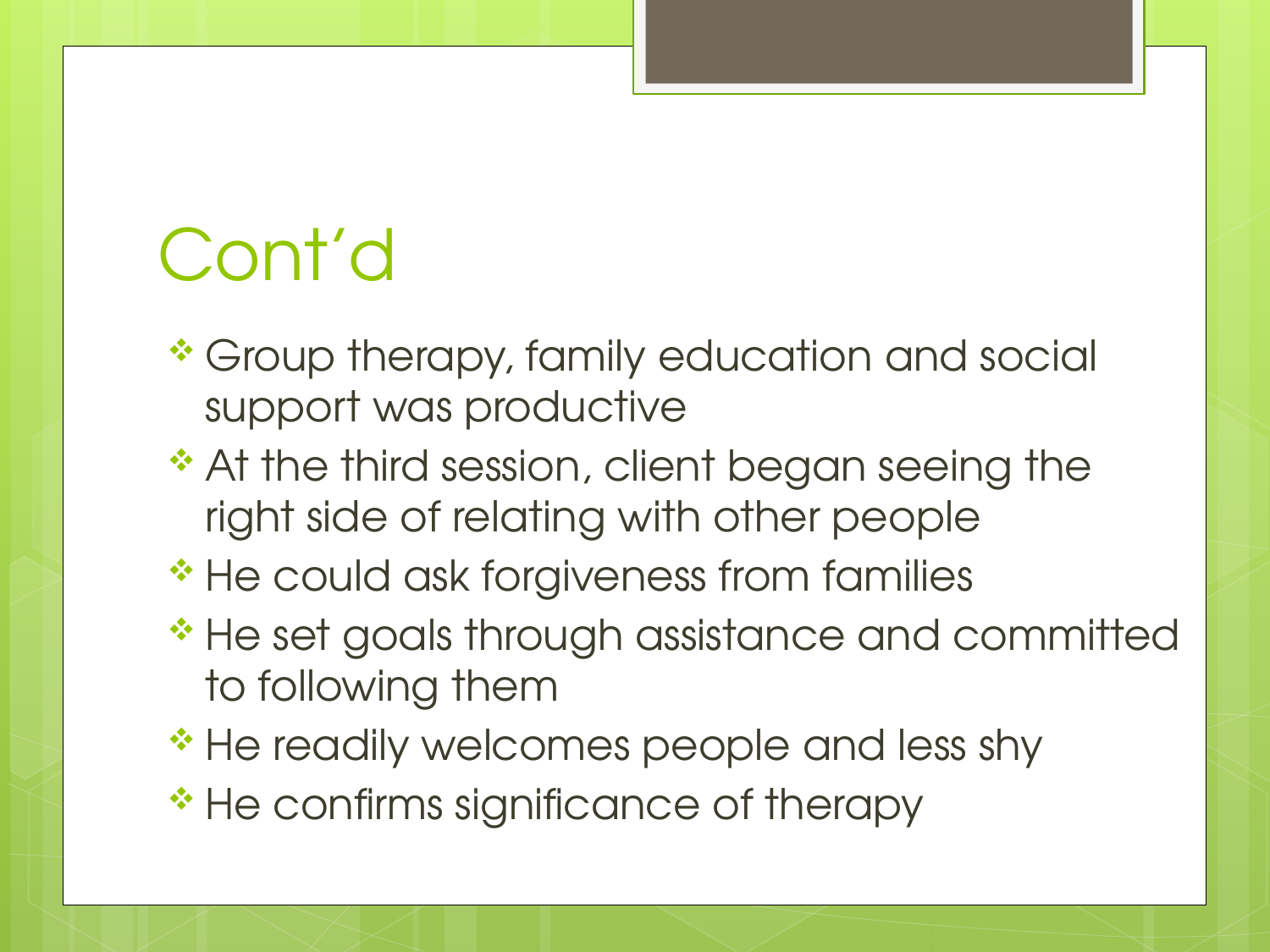

# Cont’d
Group therapy, family education and social support was productive
At the third session, client began seeing the right side of relating with other people
He could ask forgiveness from families
He set goals through assistance and committed to following them
He readily welcomes people and less shy
He confirms significance of therapy